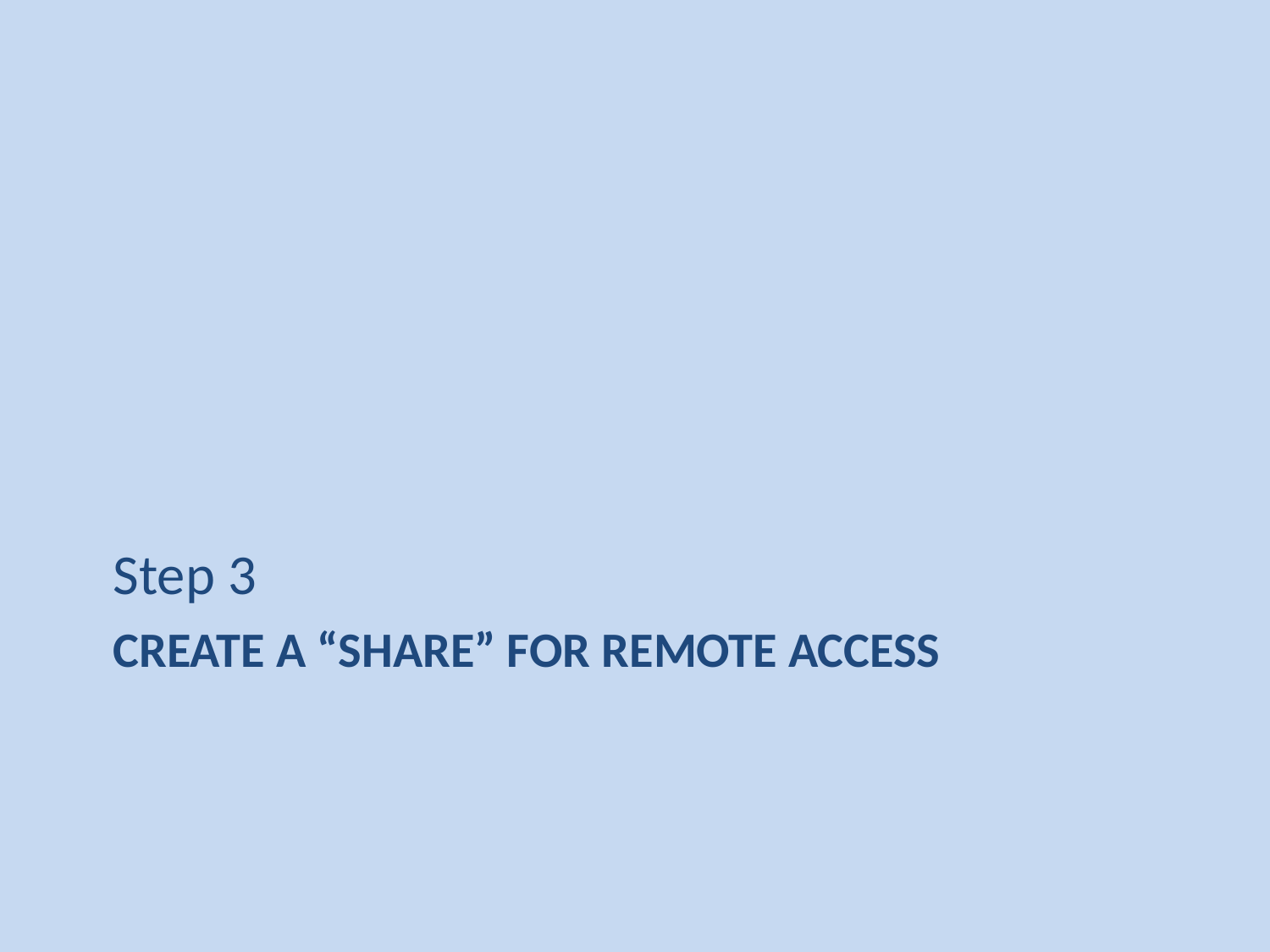

Step 3
# Create a “Share” for remote access